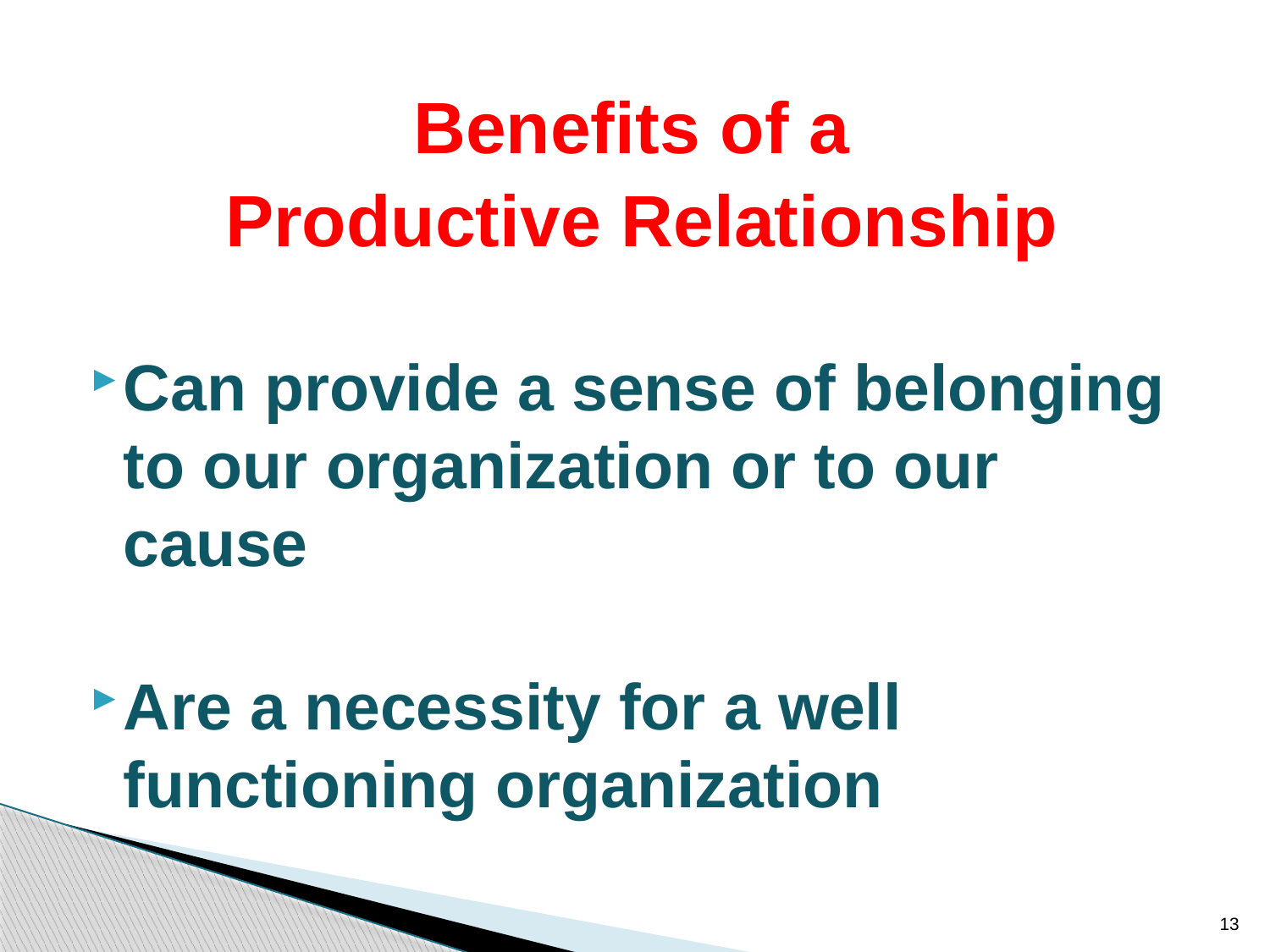

Benefits of a
Productive Relationship

Can provide a sense of belonging to our organization or to our cause

Are a necessity for a well functioning organization

13